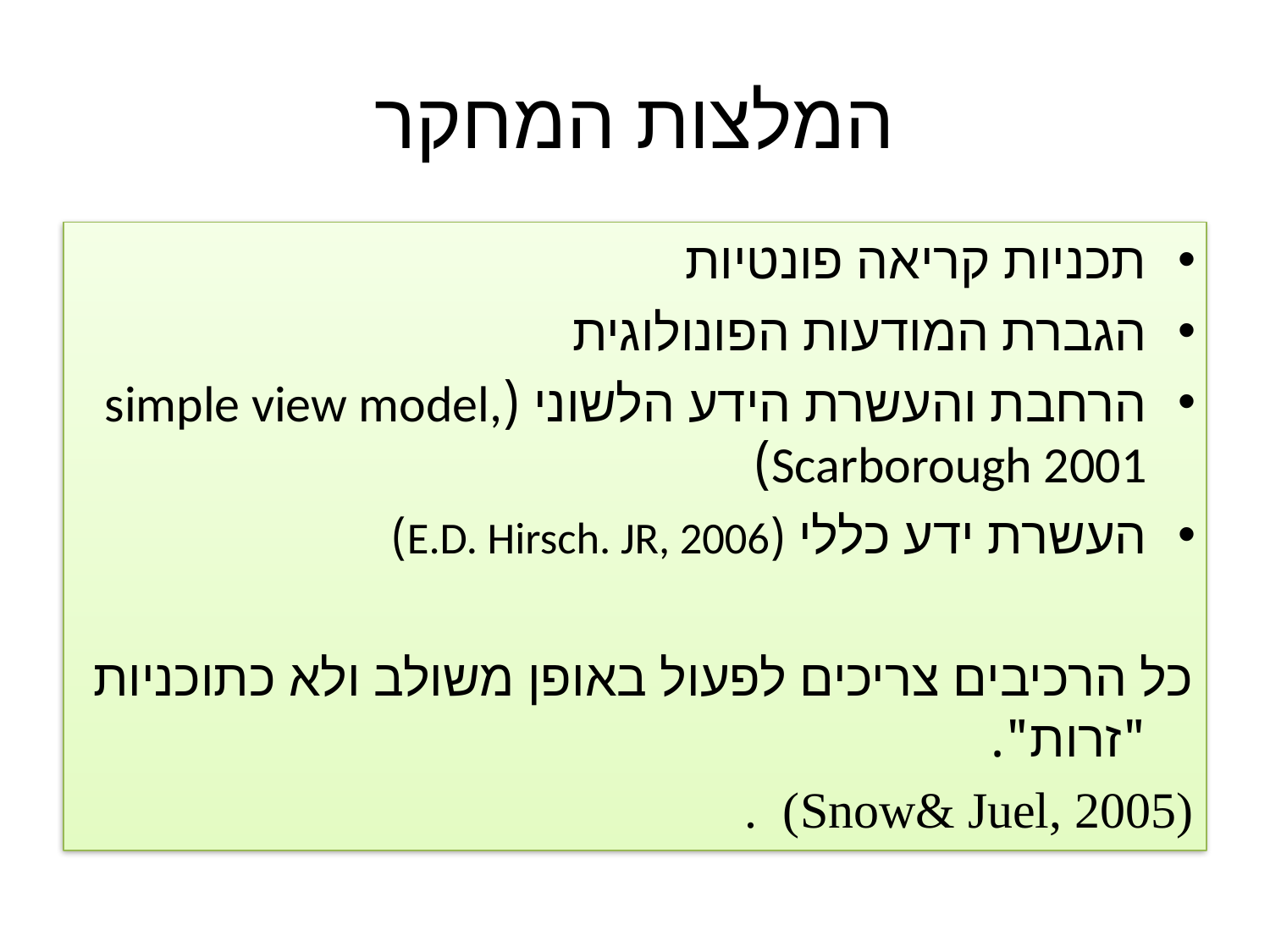

# המלצות המחקר
תכניות קריאה פונטיות
הגברת המודעות הפונולוגית
הרחבת והעשרת הידע הלשוני (simple view model, Scarborough 2001)
העשרת ידע כללי (E.D. Hirsch. JR, 2006)

כל הרכיבים צריכים לפעול באופן משולב ולא כתוכניות "זרות".
(Snow& Juel, 2005)  .